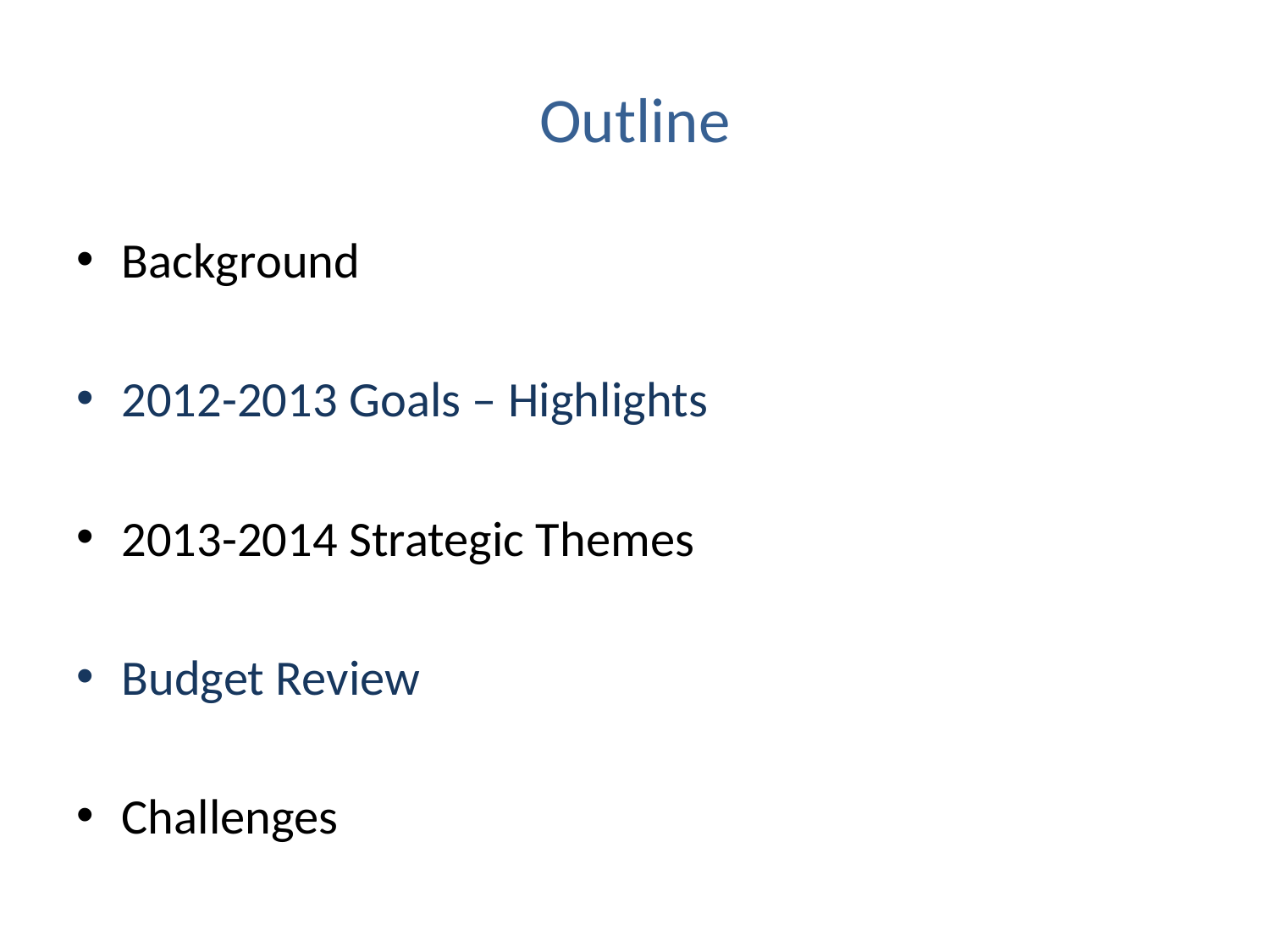

# Outline
Background

2012-2013 Goals – Highlights

2013-2014 Strategic Themes

Budget Review

Challenges